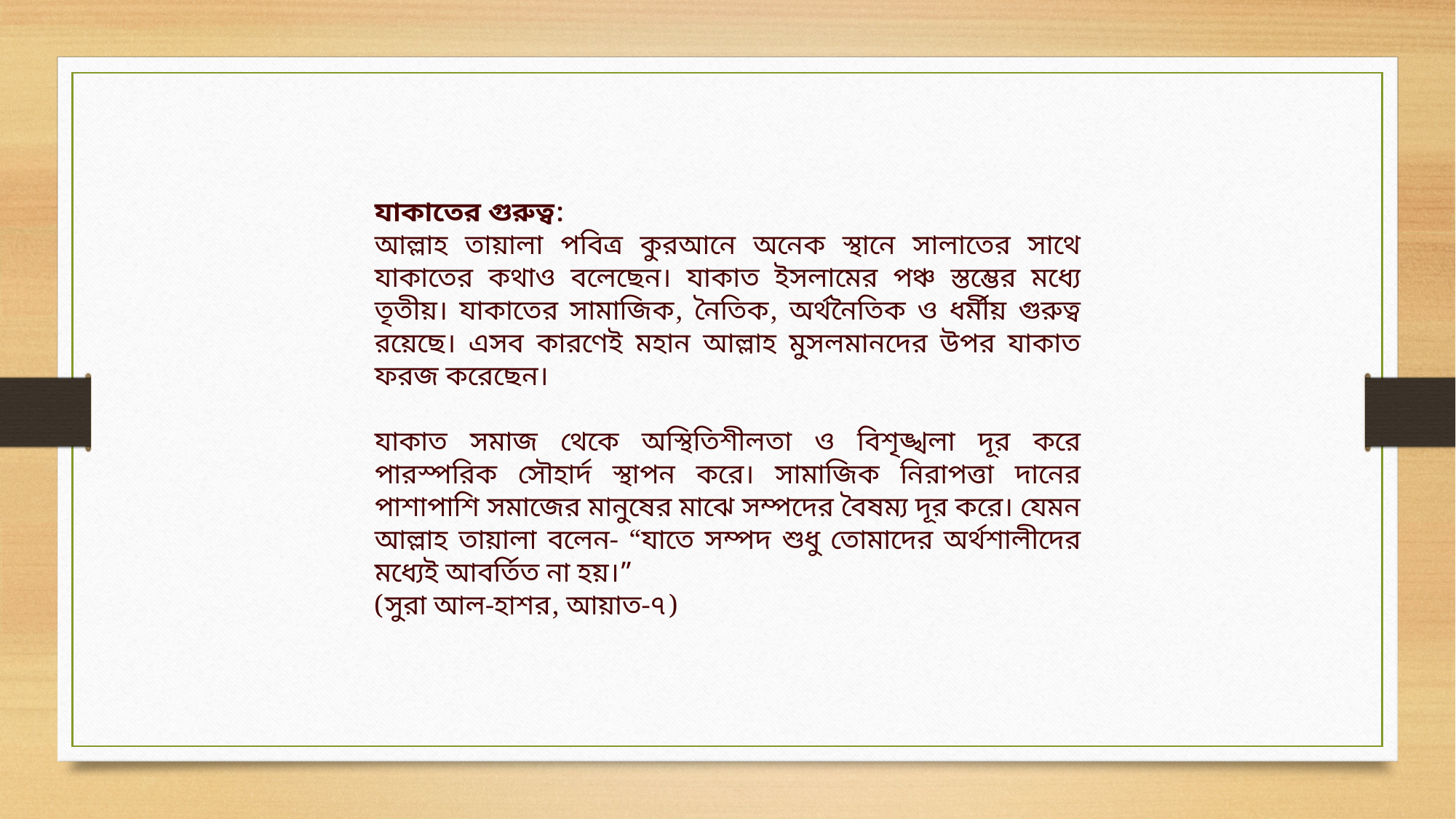

যাকাতের গুরুত্ব:
আল্লাহ তায়ালা পবিত্র কুরআনে অনেক স্থানে সালাতের সাথে যাকাতের কথাও বলেছেন। যাকাত ইসলামের পঞ্চ স্তম্ভের মধ্যে তৃতীয়। যাকাতের সামাজিক, নৈতিক, অর্থনৈতিক ও ধর্মীয় গুরুত্ব রয়েছে। এসব কারণেই মহান আল্লাহ মুসলমানদের উপর যাকাত ফরজ করেছেন।

যাকাত সমাজ থেকে অস্থিতিশীলতা ও বিশৃঙ্খলা দূর করে পারস্পরিক সৌহার্দ স্থাপন করে। সামাজিক নিরাপত্তা দানের পাশাপাশি সমাজের মানুষের মাঝে সম্পদের বৈষম্য দূর করে। যেমন আল্লাহ তায়ালা বলেন- “যাতে সম্পদ শুধু তোমাদের অর্থশালীদের মধ্যেই আবর্তিত না হয়।”
(সুরা আল-হাশর, আয়াত-৭)